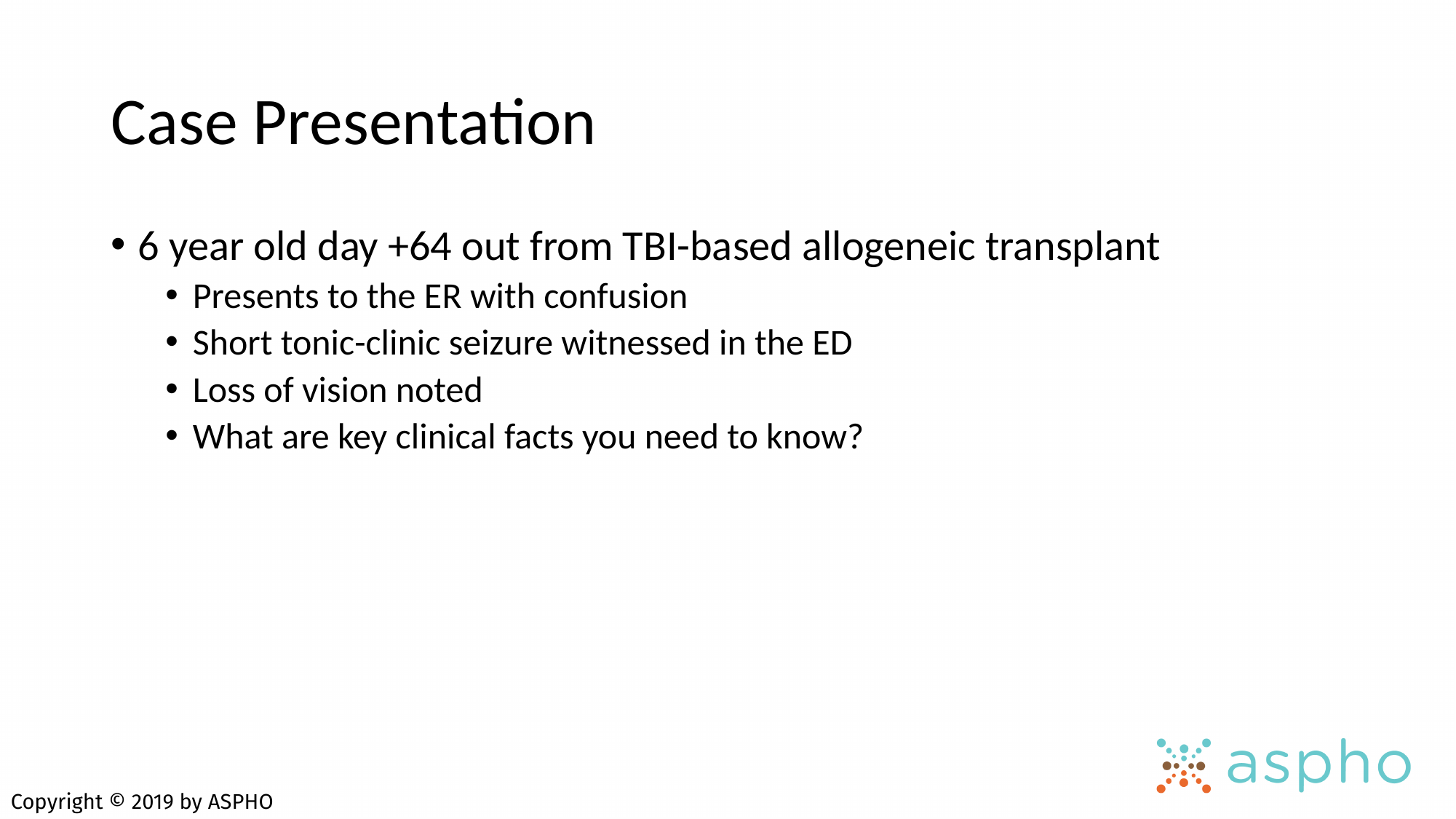

# Case Presentation
6 year old day +64 out from TBI-based allogeneic transplant
Presents to the ER with confusion
Short tonic-clinic seizure witnessed in the ED
Loss of vision noted
What are key clinical facts you need to know?
Copyright © 2019 by ASPHO